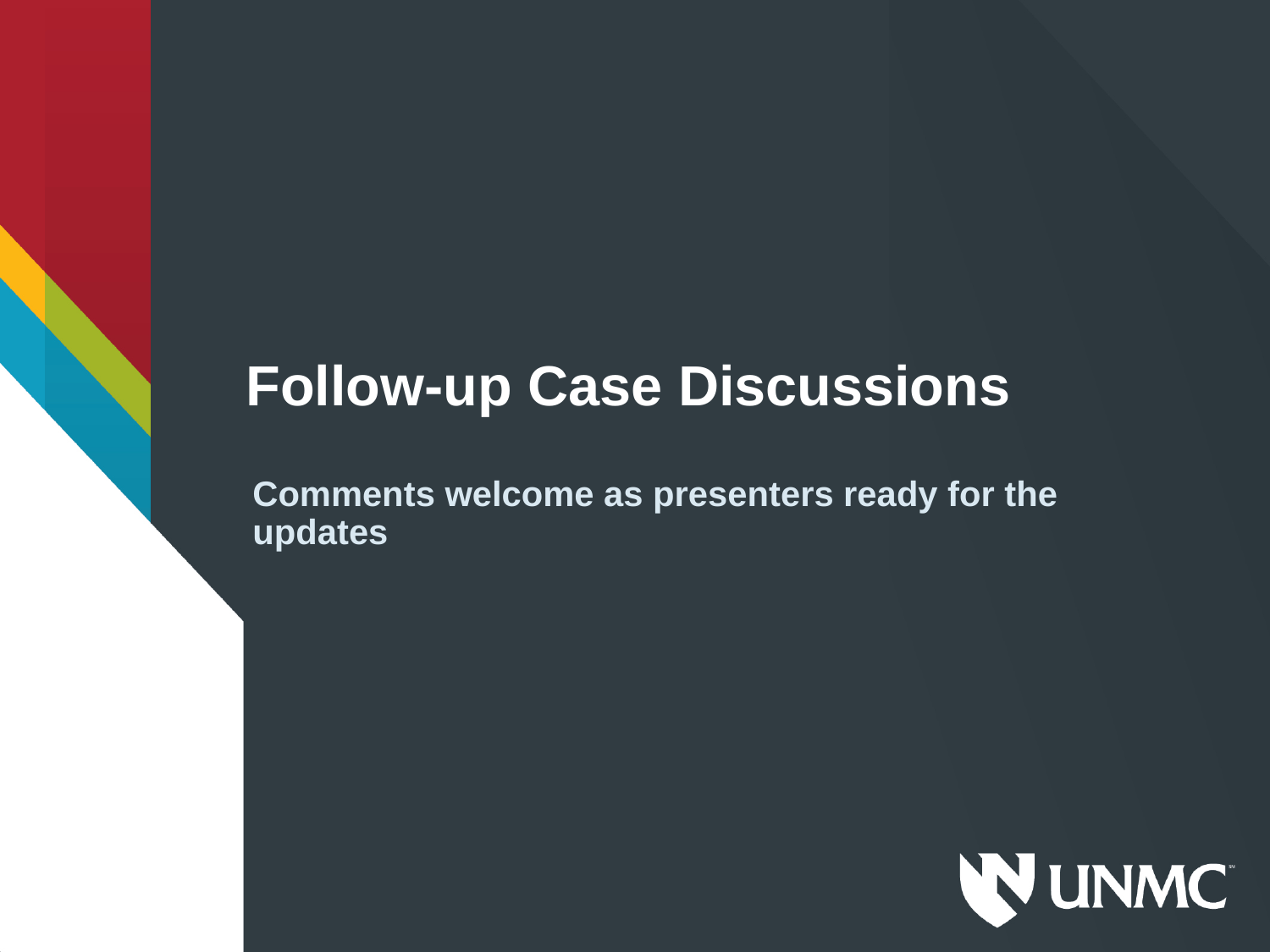

# Follow-up Case Discussions
Comments welcome as presenters ready for the updates